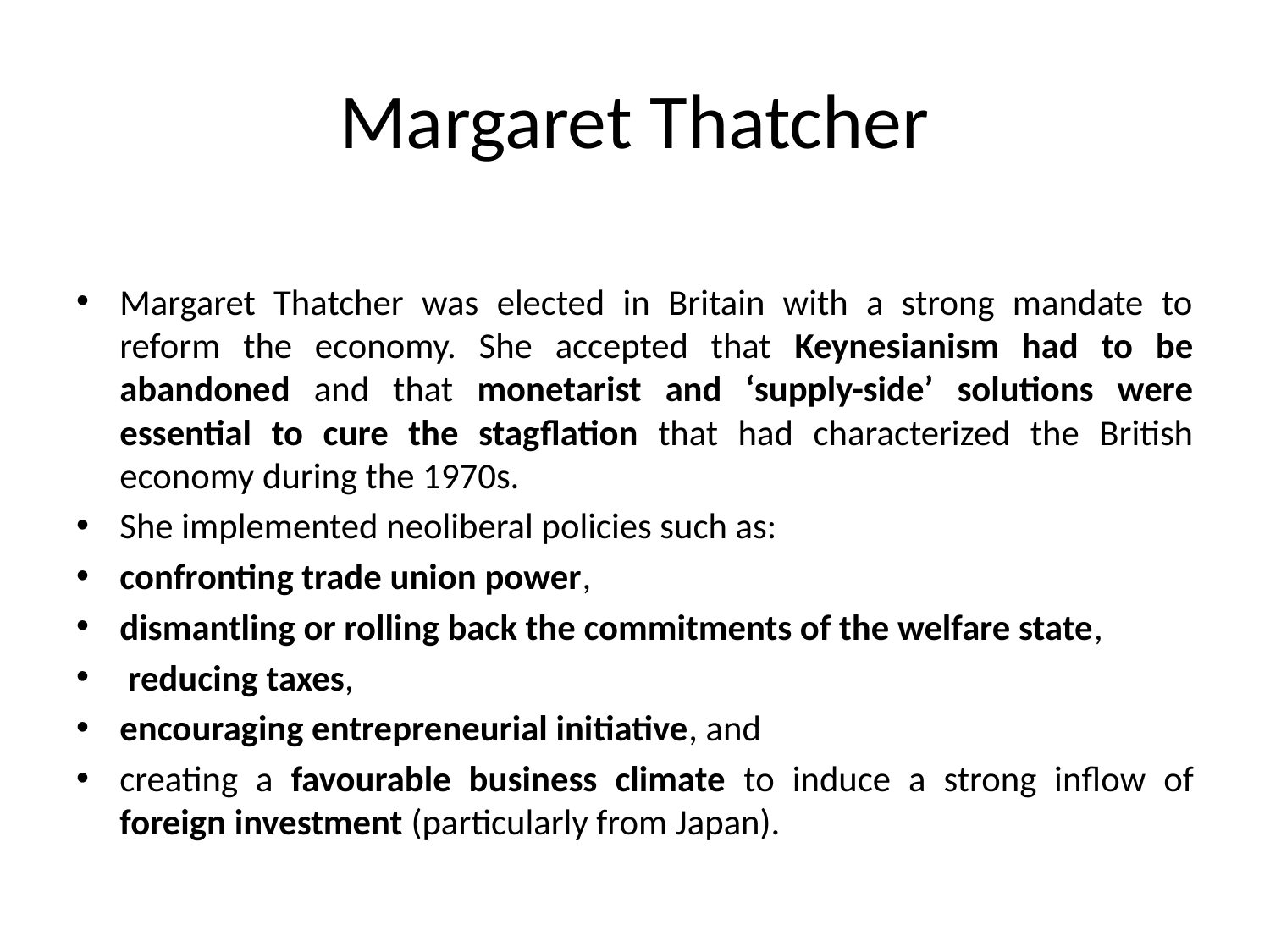

# Margaret Thatcher

Margaret Thatcher was elected in Britain with a strong mandate to reform the economy. She accepted that Keynesianism had to be abandoned and that monetarist and ‘supply-side’ solutions were essential to cure the stagﬂation that had characterized the British economy during the 1970s.
She implemented neoliberal policies such as:
confronting trade union power,
dismantling or rolling back the commitments of the welfare state,
 reducing taxes,
encouraging entrepreneurial initiative, and
creating a favourable business climate to induce a strong inﬂow of foreign investment (particularly from Japan).